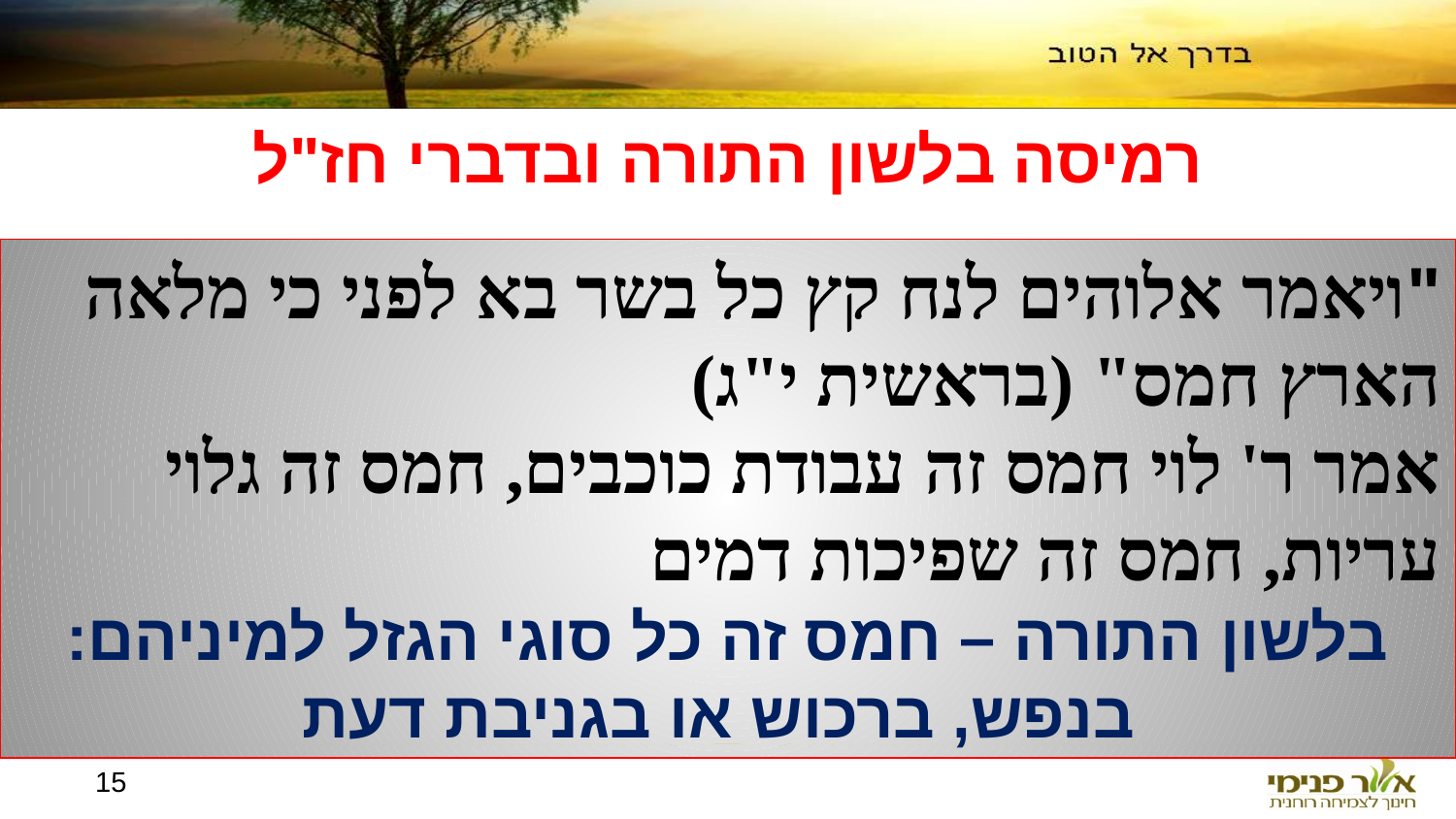

רמיסה בלשון התורה ובדברי חז"ל
"ויאמר אלוהים לנח קץ כל בשר בא לפני כי מלאה הארץ חמס" (בראשית י"ג)
אמר ר' לוי חמס זה עבודת כוכבים, חמס זה גלוי עריות, חמס זה שפיכות דמים
בלשון התורה – חמס זה כל סוגי הגזל למיניהם:
 בנפש, ברכוש או בגניבת דעת